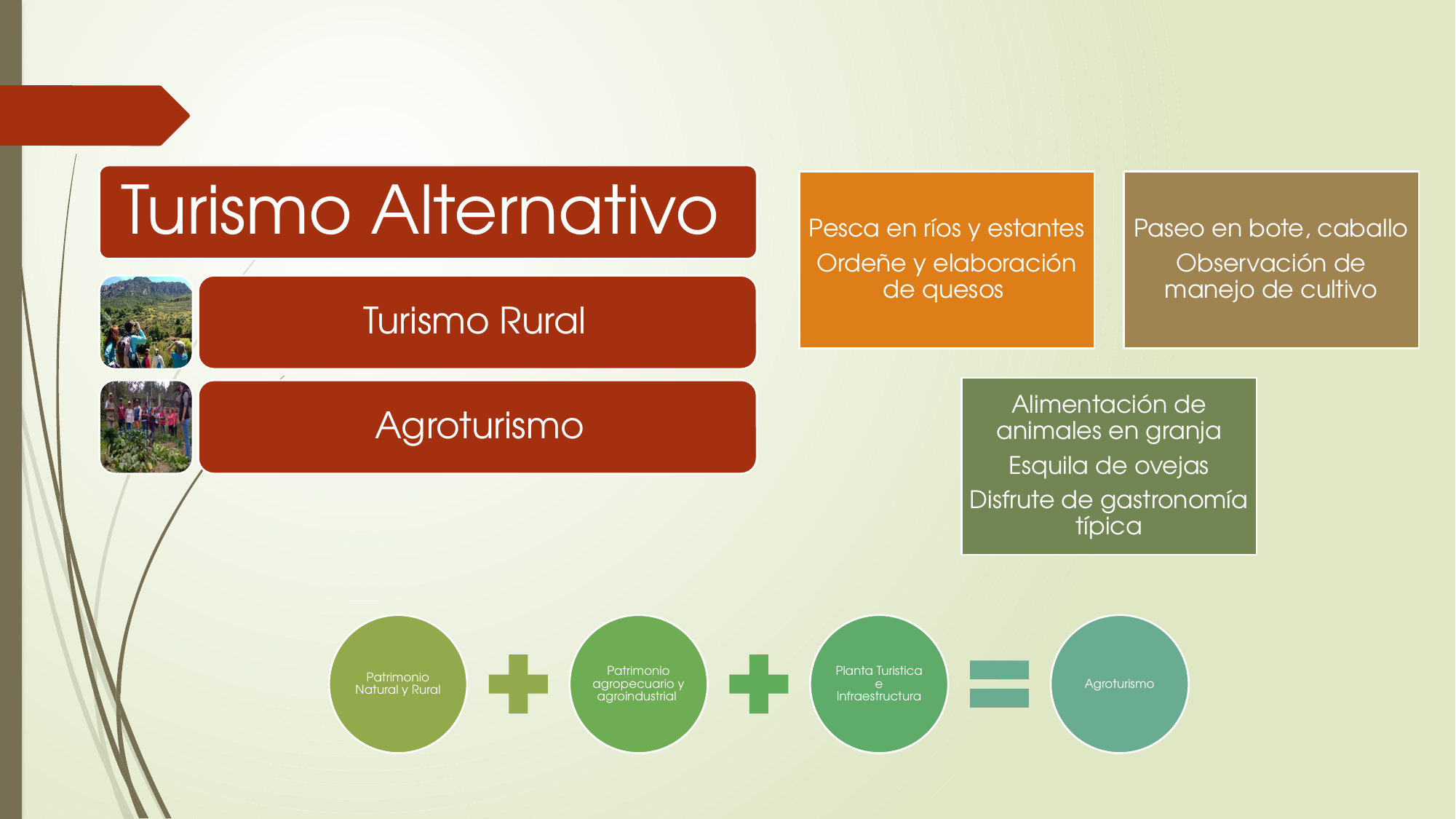

Turismo Alternativo
Turismo Rural
Agroturismo
Pesca en ríos y estantes
Ordeñe y elaboración de quesos
Paseo en bote, caballo
Observación de manejo de cultivo
Alimentación de animales en granja
Esquila de ovejas
Disfrute de gastronomía típica
Patrimonio Natural y Rural

Patrimonio agropecuario y agroindustrial

Planta Turistica e Infraestructura

Agroturismo